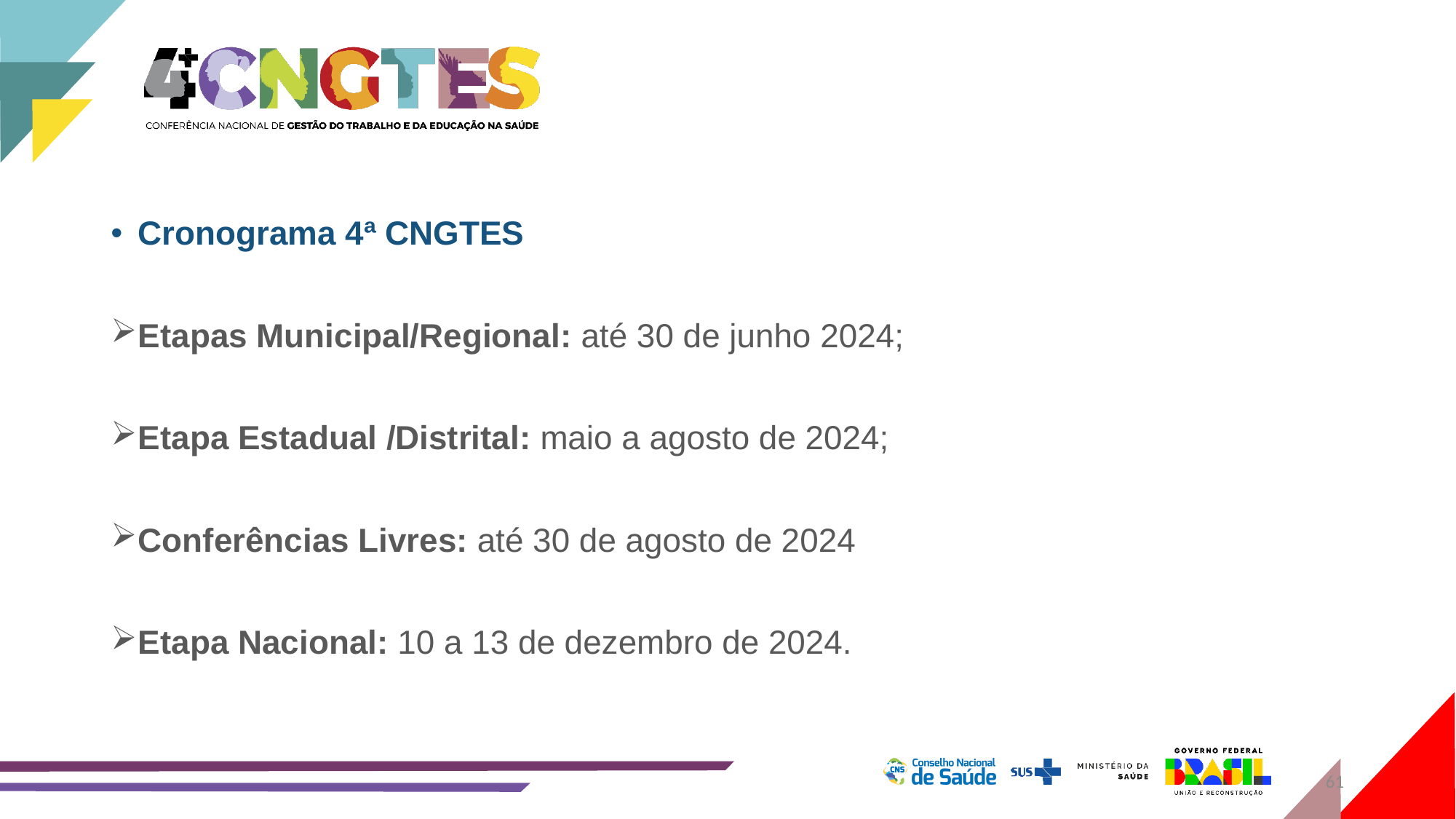

Cronograma 4ª CNGTES

Etapas Municipal/Regional: até 30 de junho 2024;

Etapa Estadual /Distrital: maio a agosto de 2024;

Conferências Livres: até 30 de agosto de 2024

Etapa Nacional: 10 a 13 de dezembro de 2024.

61